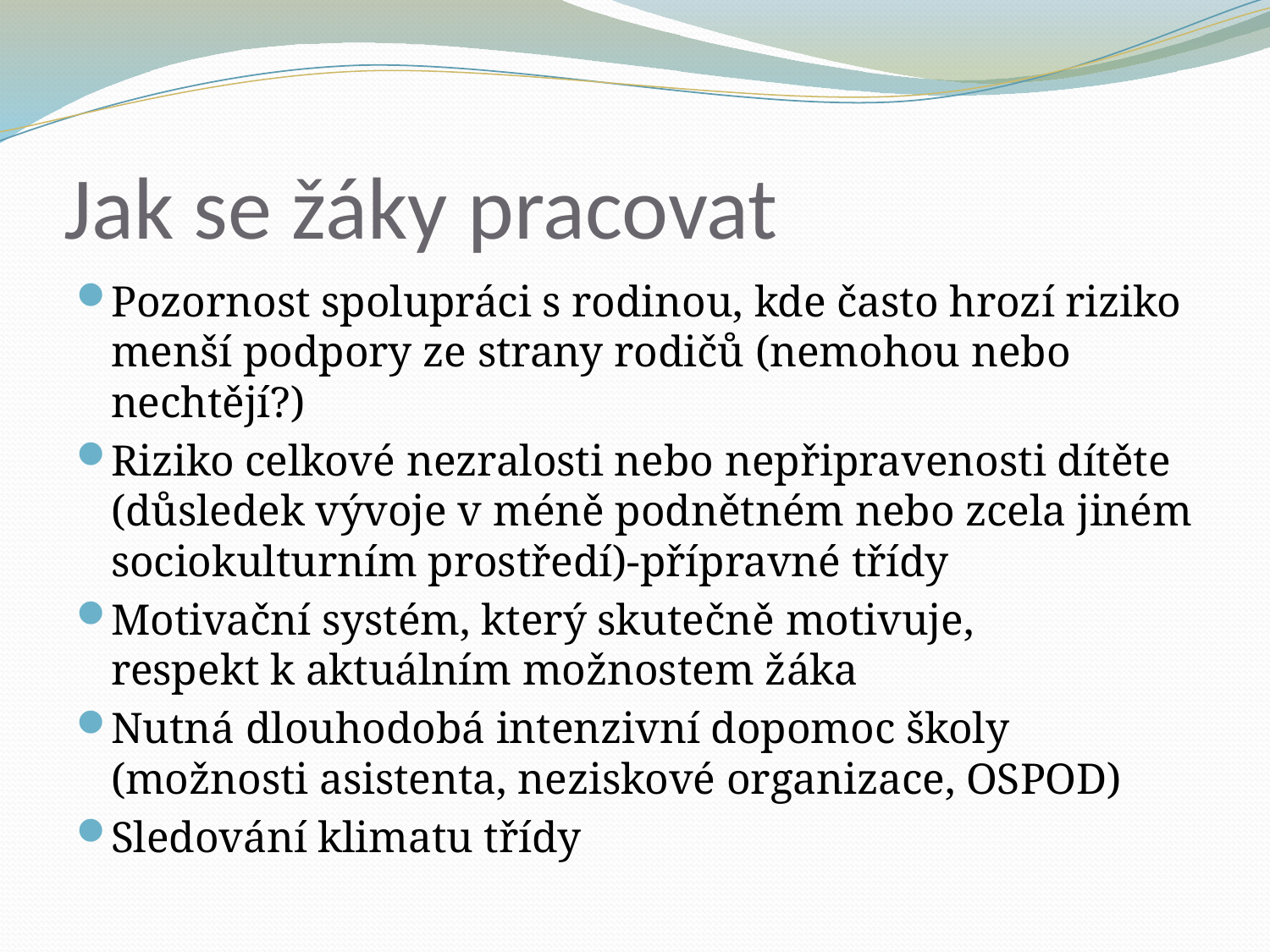

# Jak se žáky pracovat
Pozornost spolupráci s rodinou, kde často hrozí riziko menší podpory ze strany rodičů (nemohou nebo nechtějí?)
Riziko celkové nezralosti nebo nepřipravenosti dítěte (důsledek vývoje v méně podnětném nebo zcela jiném sociokulturním prostředí)-přípravné třídy
Motivační systém, který skutečně motivuje,        respekt k aktuálním možnostem žáka
Nutná dlouhodobá intenzivní dopomoc školy (možnosti asistenta, neziskové organizace, OSPOD)
Sledování klimatu třídy